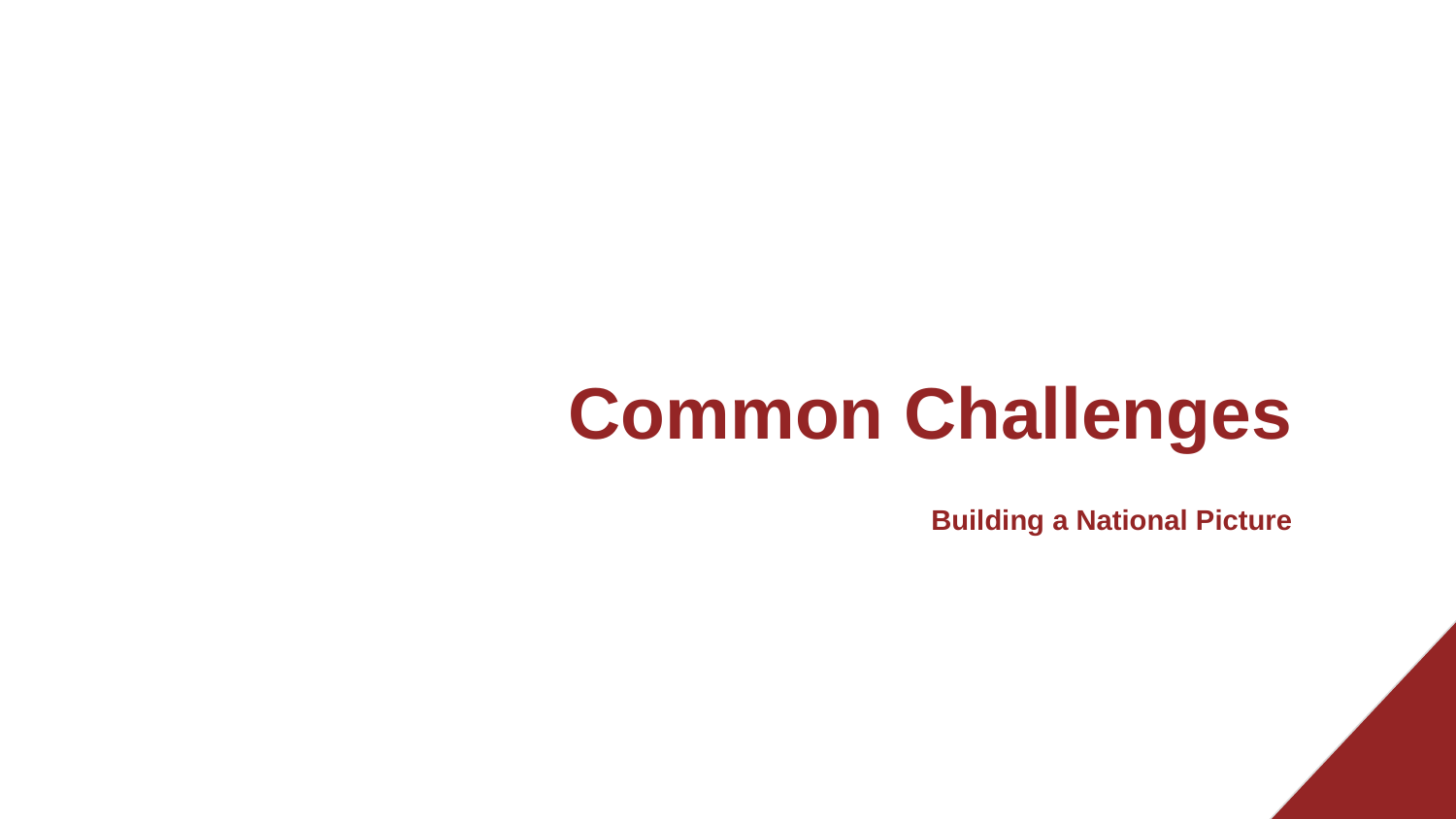

# Common Challenges
Building a National Picture